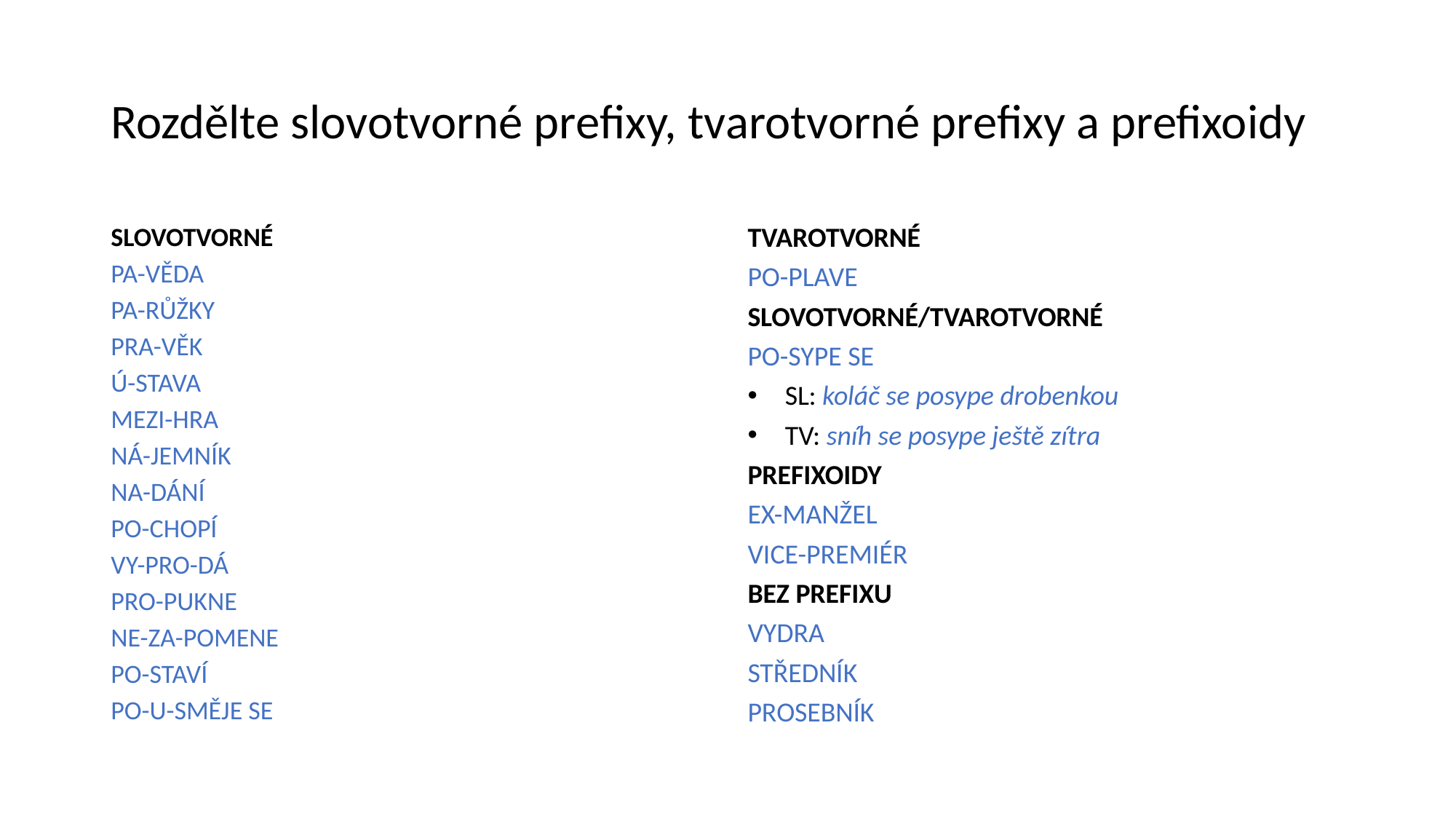

# Rozdělte slovotvorné prefixy, tvarotvorné prefixy a prefixoidy
SLOVOTVORNÉ
PA-VĚDA
PA-RŮŽKY
PRA-VĚK
Ú-STAVA
MEZI-HRA
NÁ-JEMNÍK
NA-DÁNÍ
PO-CHOPÍ
VY-PRO-DÁ
PRO-PUKNE
NE-ZA-POMENE
PO-STAVÍ
PO-U-SMĚJE SE

TVAROTVORNÉ
PO-PLAVE
SLOVOTVORNÉ/TVAROTVORNÉ
PO-SYPE SE
SL: koláč se posype drobenkou
TV: sníh se posype ještě zítra
PREFIXOIDY
EX-MANŽEL
VICE-PREMIÉR
BEZ PREFIXU
VYDRA
STŘEDNÍK
PROSEBNÍK